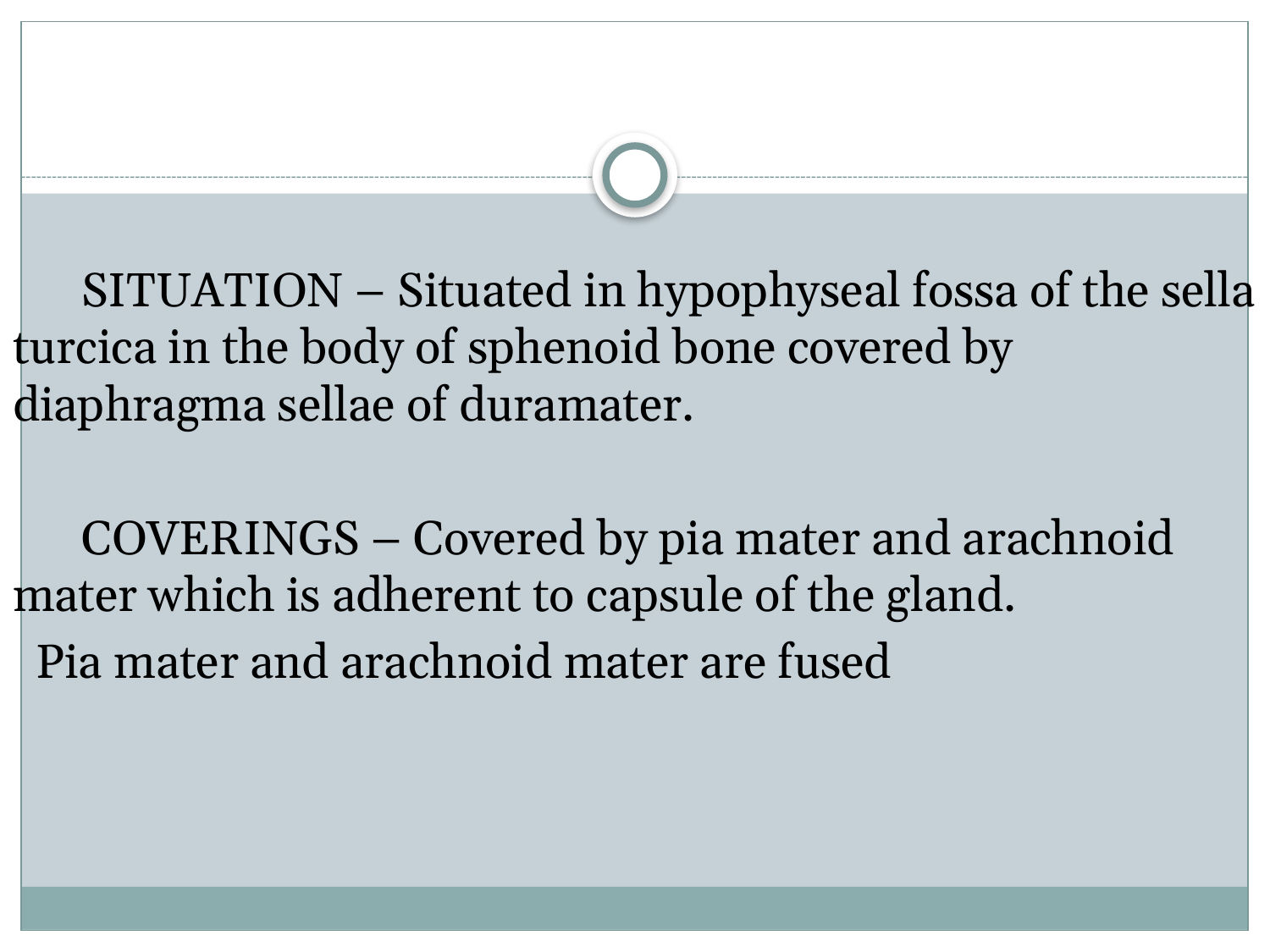

SITUATION – Situated in hypophyseal fossa of the sella turcica in the body of sphenoid bone covered by diaphragma sellae of duramater.

      COVERINGS – Covered by pia mater and arachnoid mater which is adherent to capsule of the gland.
  Pia mater and arachnoid mater are fused